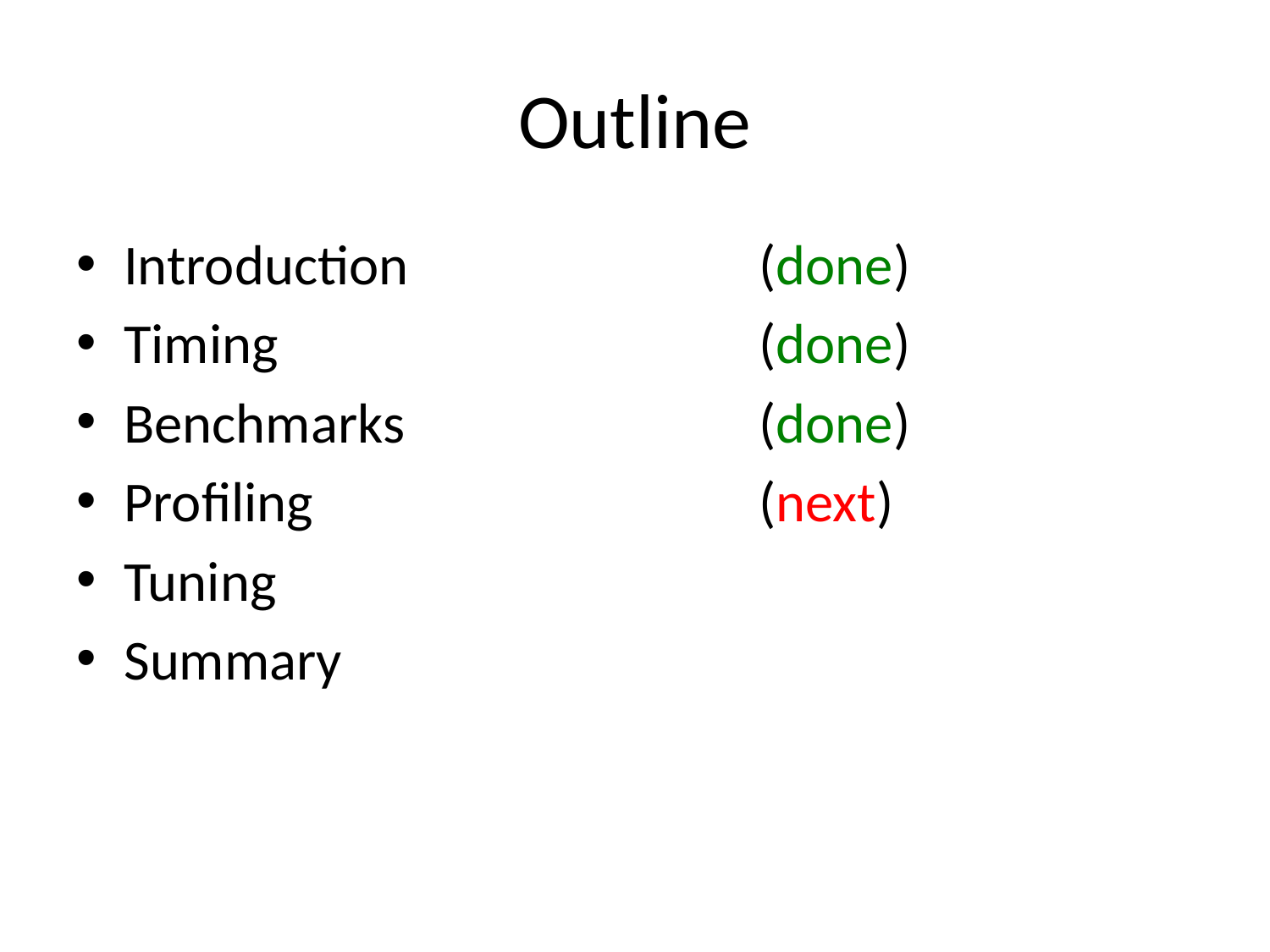

# Outline
Introduction			(done)
Timing 				(done)
Benchmarks			(done)
Profiling				(next)
Tuning
Summary